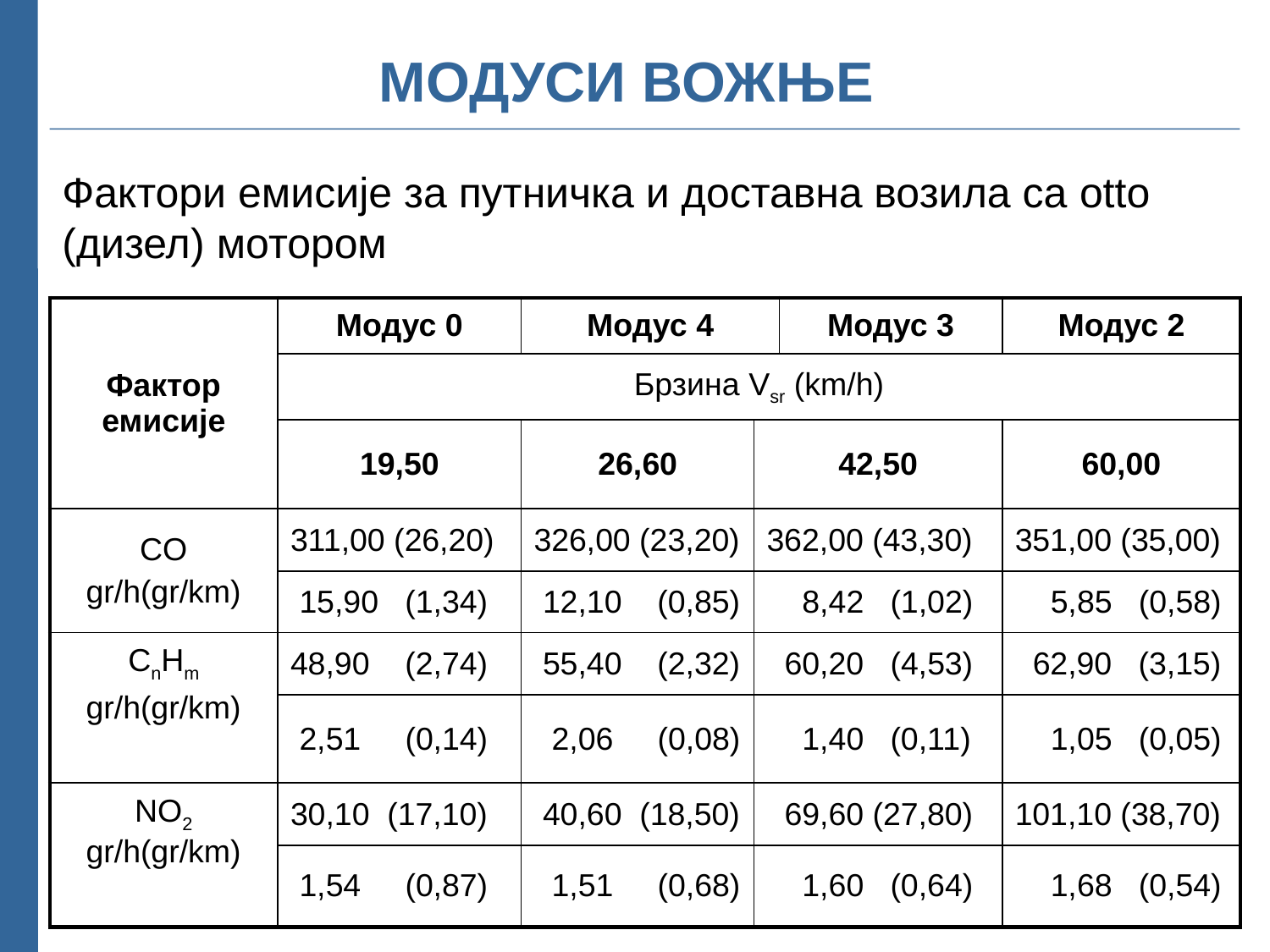

МОДУСИ ВОЖЊЕ

Фактори емисије за путничка и доставна возила са otto (дизел) мотором
| Фактор емисије | Модус 0 | Модус 4 |  | Модус 3 | Модус 2 |
| --- | --- | --- | --- | --- | --- |
|  | Брзина Vsr (km/h) |  |  |  |  |
|  | 19,50 | 26,60 | 42,50 |  | 60,00 |
| CO gr/h(gr/km) | 311,00 (26,20) | 326,00 (23,20) | 362,00 (43,30) |  | 351,00 (35,00) |
|  | 15,90 (1,34) | 12,10 (0,85) | 8,42 (1,02) |  | 5,85 (0,58) |
| CnHm gr/h(gr/km) | 48,90 (2,74) | 55,40 (2,32) | 60,20 (4,53) |  | 62,90 (3,15) |
|  | 2,51 (0,14) | 2,06 (0,08) | 1,40 (0,11) |  | 1,05 (0,05) |
| NO2 gr/h(gr/km) | 30,10 (17,10) | 40,60 (18,50) | 69,60 (27,80) |  | 101,10 (38,70) |
|  | 1,54 (0,87) | 1,51 (0,68) | 1,60 (0,64) |  | 1,68 (0,54) |